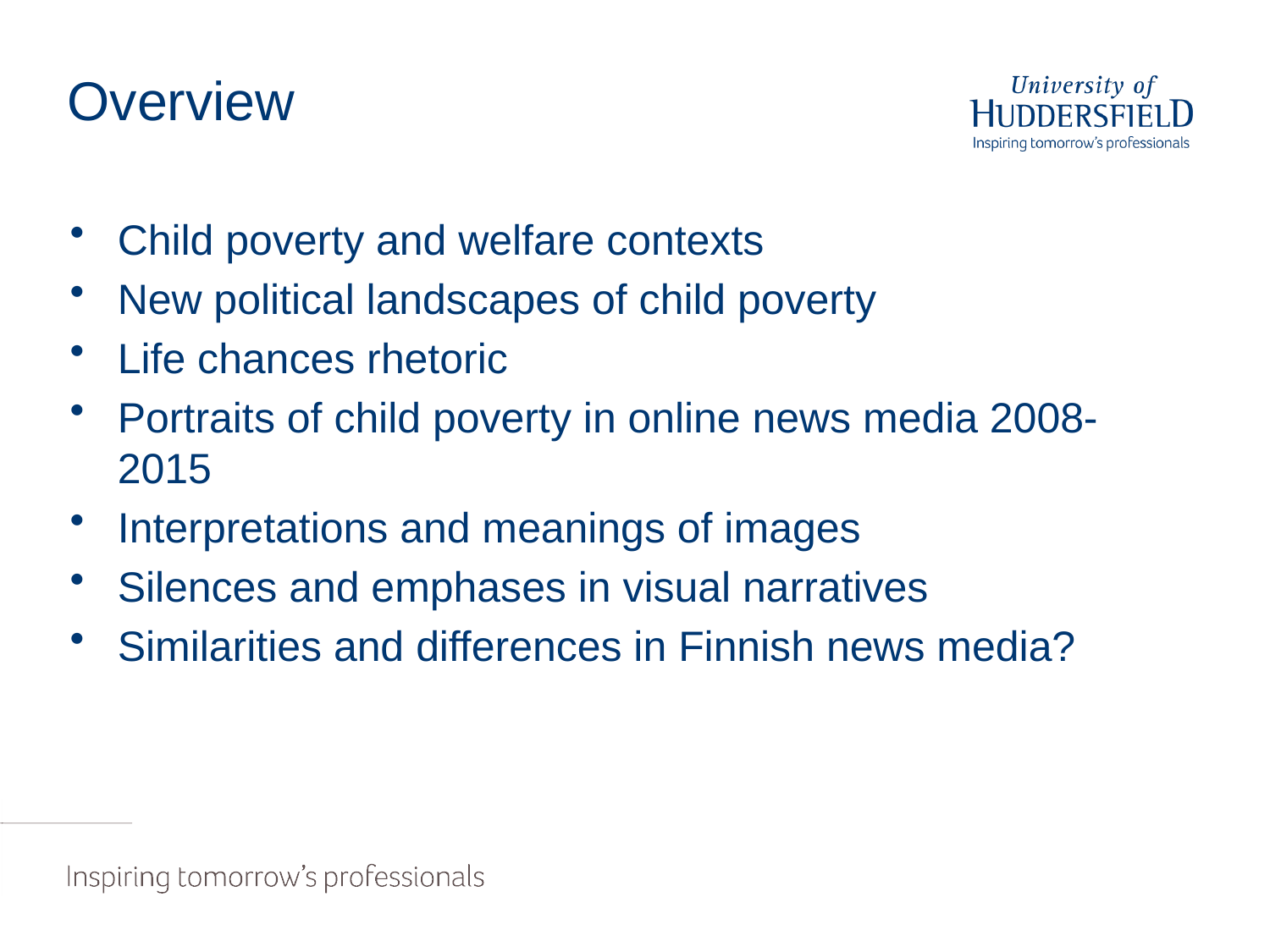

# Overview
Child poverty and welfare contexts
New political landscapes of child poverty
Life chances rhetoric
Portraits of child poverty in online news media 2008-2015
Interpretations and meanings of images
Silences and emphases in visual narratives
Similarities and differences in Finnish news media?